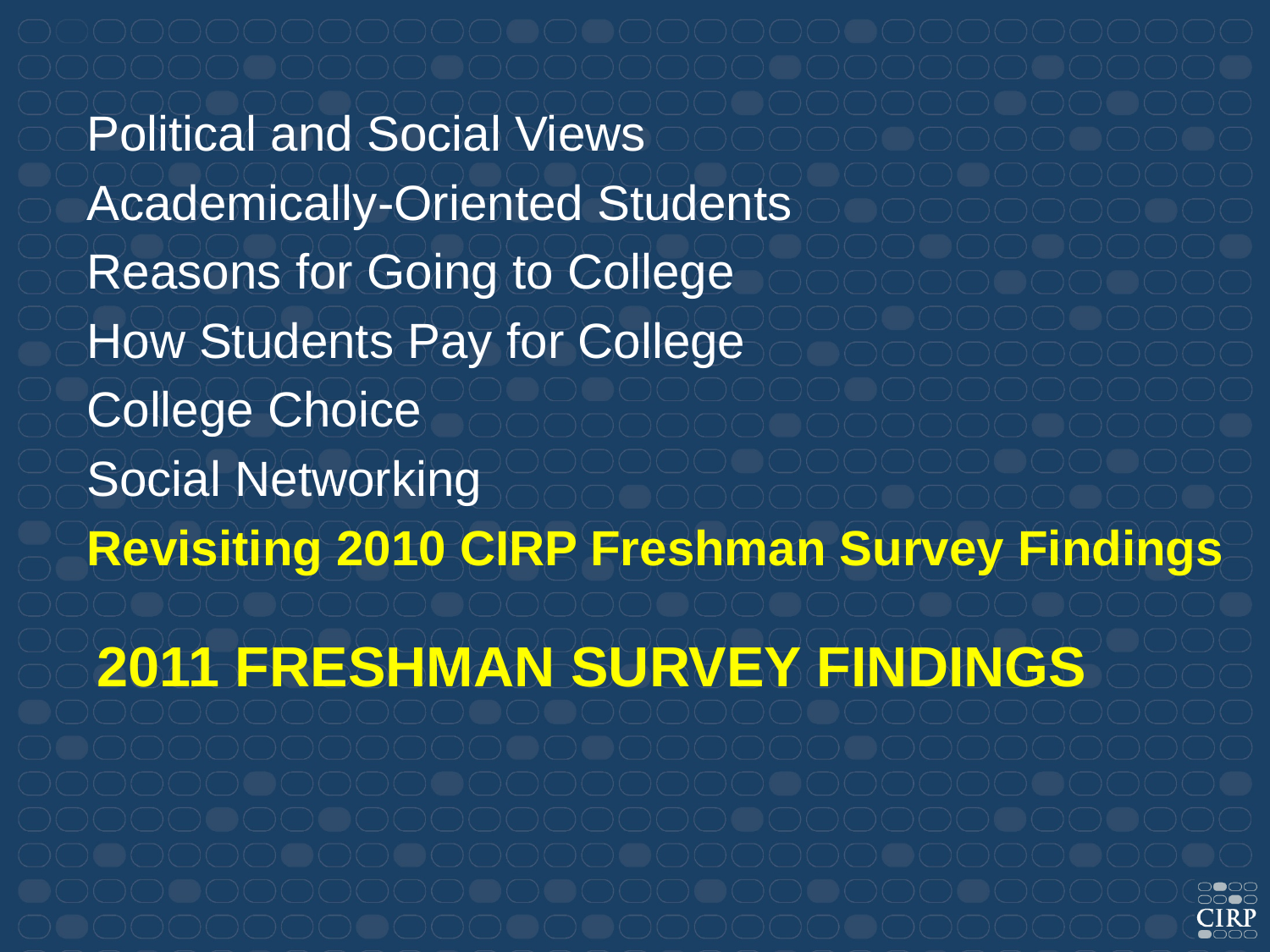

Political and Social Views
Academically-Oriented Students
Reasons for Going to College
How Students Pay for College
College Choice
Social Networking
Revisiting 2010 CIRP Freshman Survey Findings
# 2011 Freshman Survey Findings